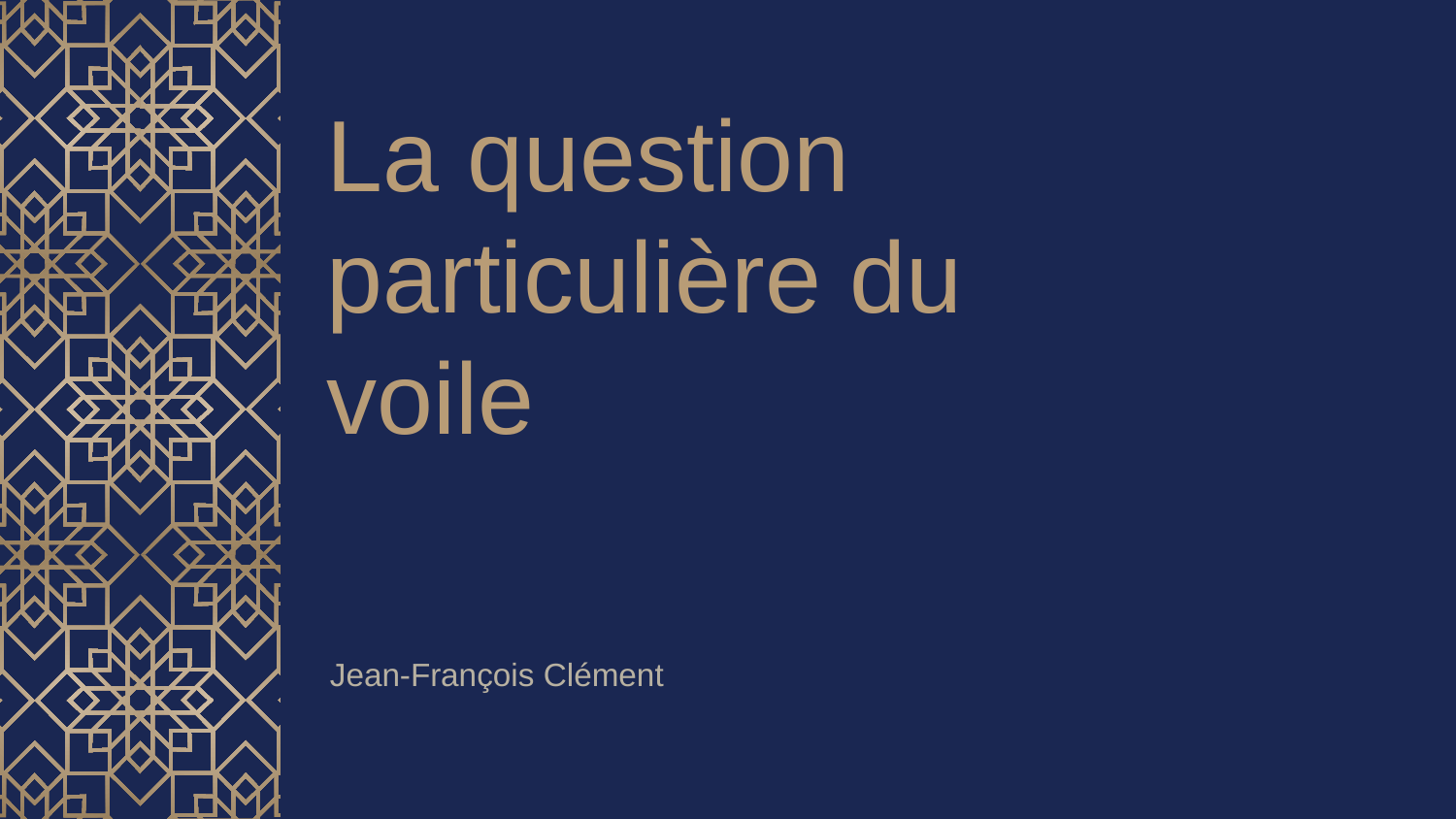

# La question particulière du voile
Jean-François Clément